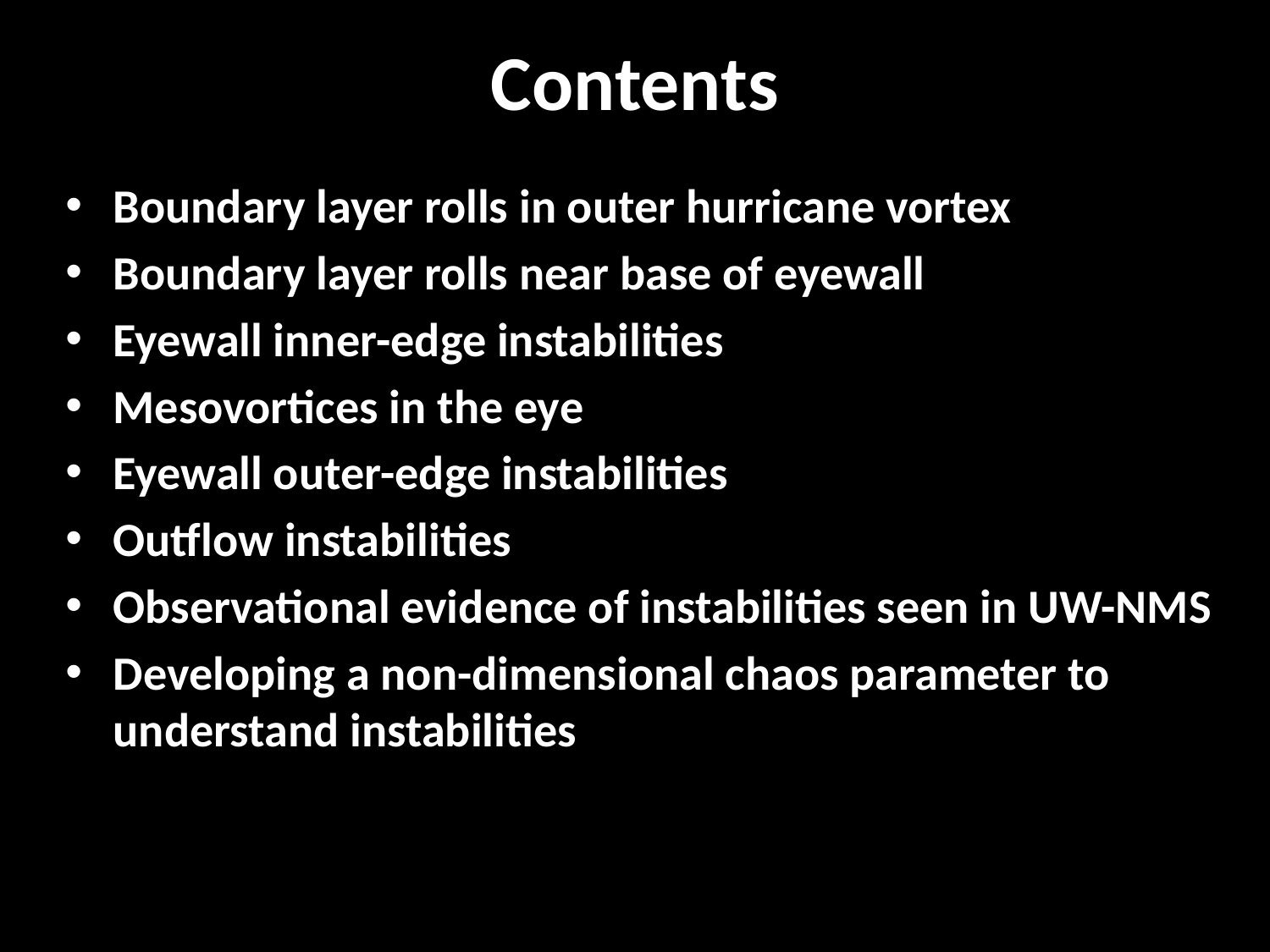

# Contents
Boundary layer rolls in outer hurricane vortex
Boundary layer rolls near base of eyewall
Eyewall inner-edge instabilities
Mesovortices in the eye
Eyewall outer-edge instabilities
Outflow instabilities
Observational evidence of instabilities seen in UW-NMS
Developing a non-dimensional chaos parameter to understand instabilities